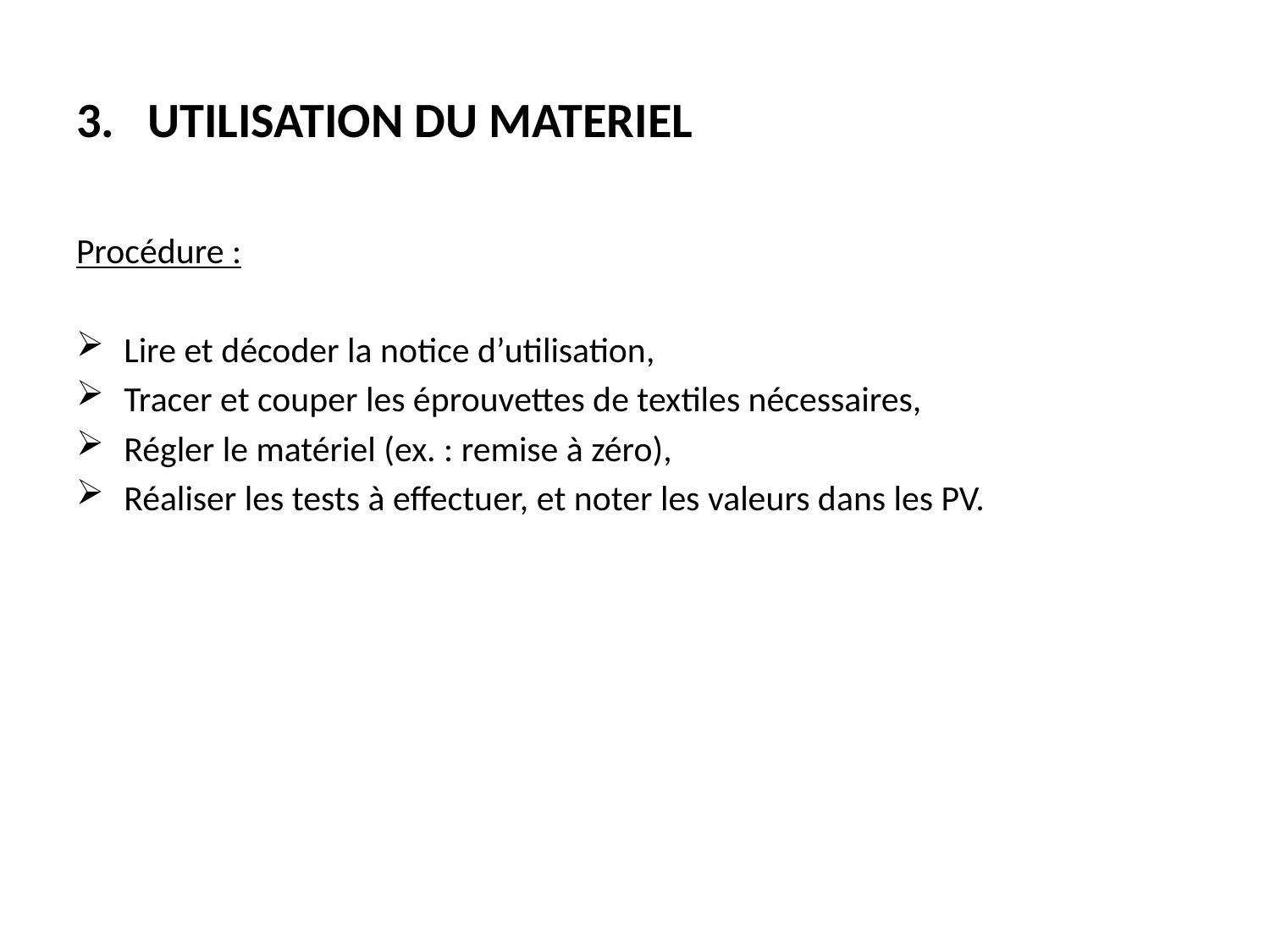

# 3.   UTILISATION DU MATERIEL
Procédure :

Lire et décoder la notice d’utilisation,
Tracer et couper les éprouvettes de textiles nécessaires,
Régler le matériel (ex. : remise à zéro),
Réaliser les tests à effectuer, et noter les valeurs dans les PV.